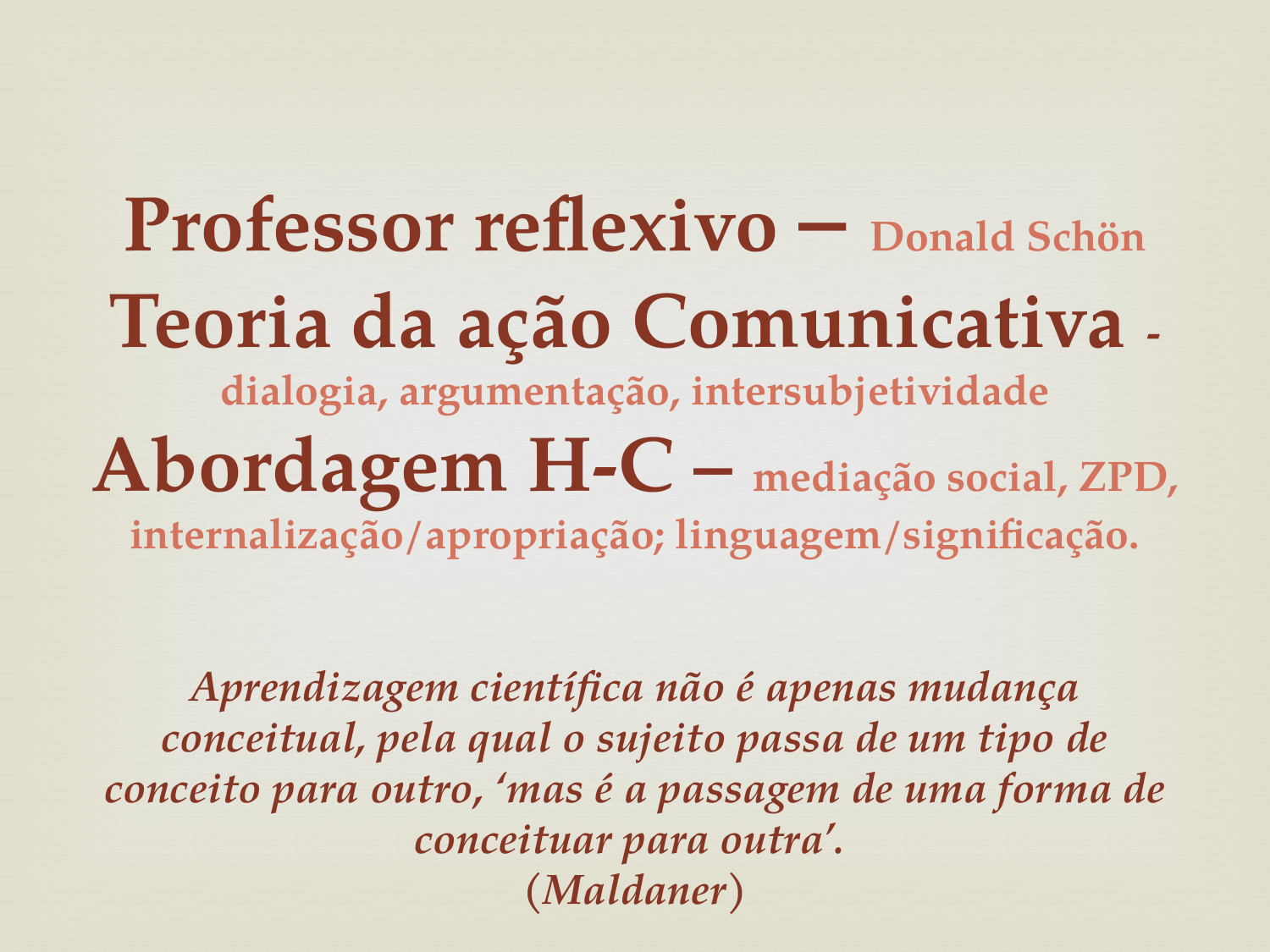

Professor reflexivo – Donald Schön
Teoria da ação Comunicativa -dialogia, argumentação, intersubjetividade
Abordagem H-C – mediação social, ZPD, internalização/apropriação; linguagem/significação.
Aprendizagem científica não é apenas mudança conceitual, pela qual o sujeito passa de um tipo de conceito para outro, ‘mas é a passagem de uma forma de conceituar para outra’.
(Maldaner)